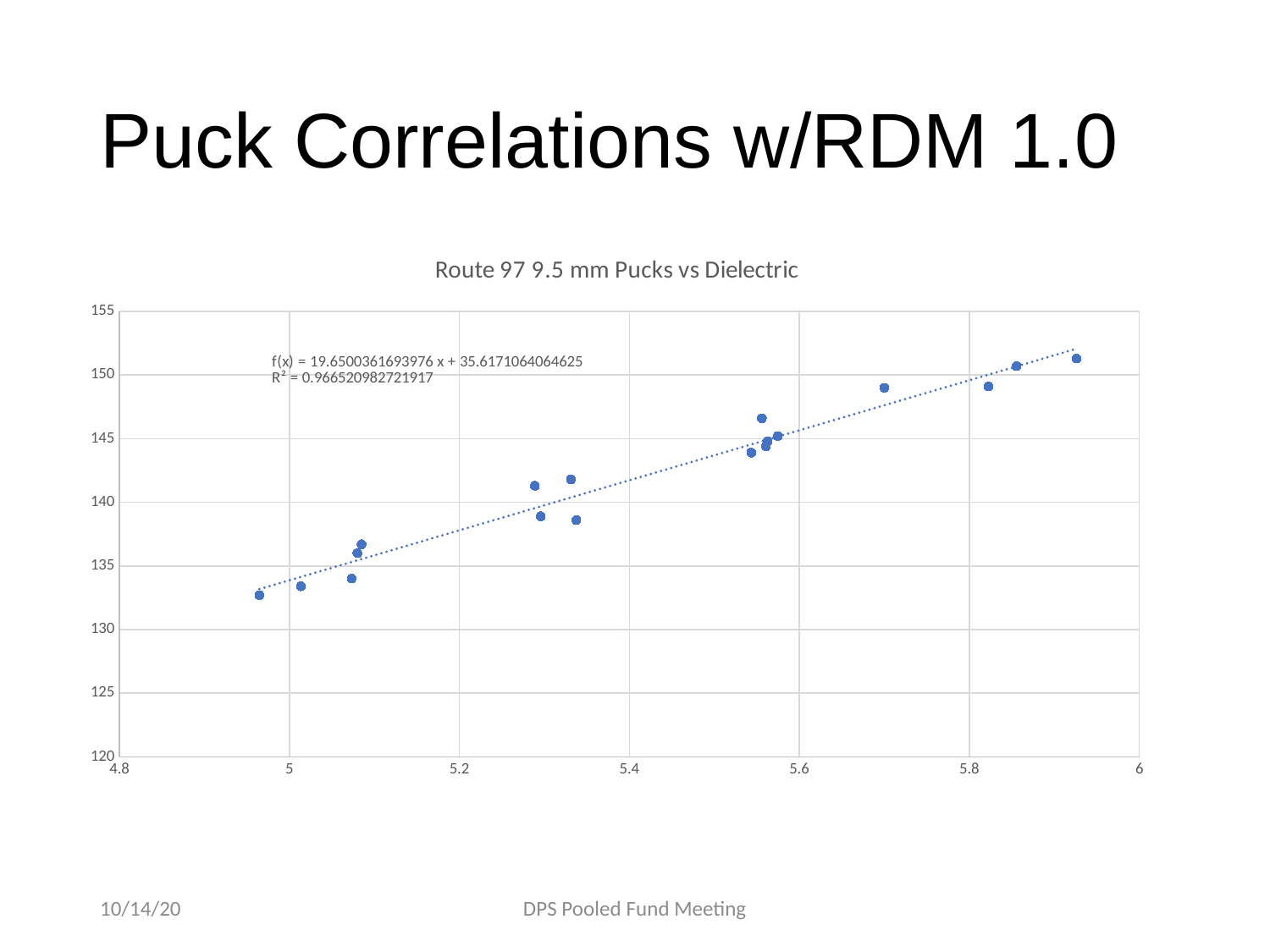

# Puck Correlations w/RDM 1.0

### Chart: Route 97 9.5 mm Pucks vs Dielectric

| Category |  |
|---|---|
10/14/20
DPS Pooled Fund Meeting